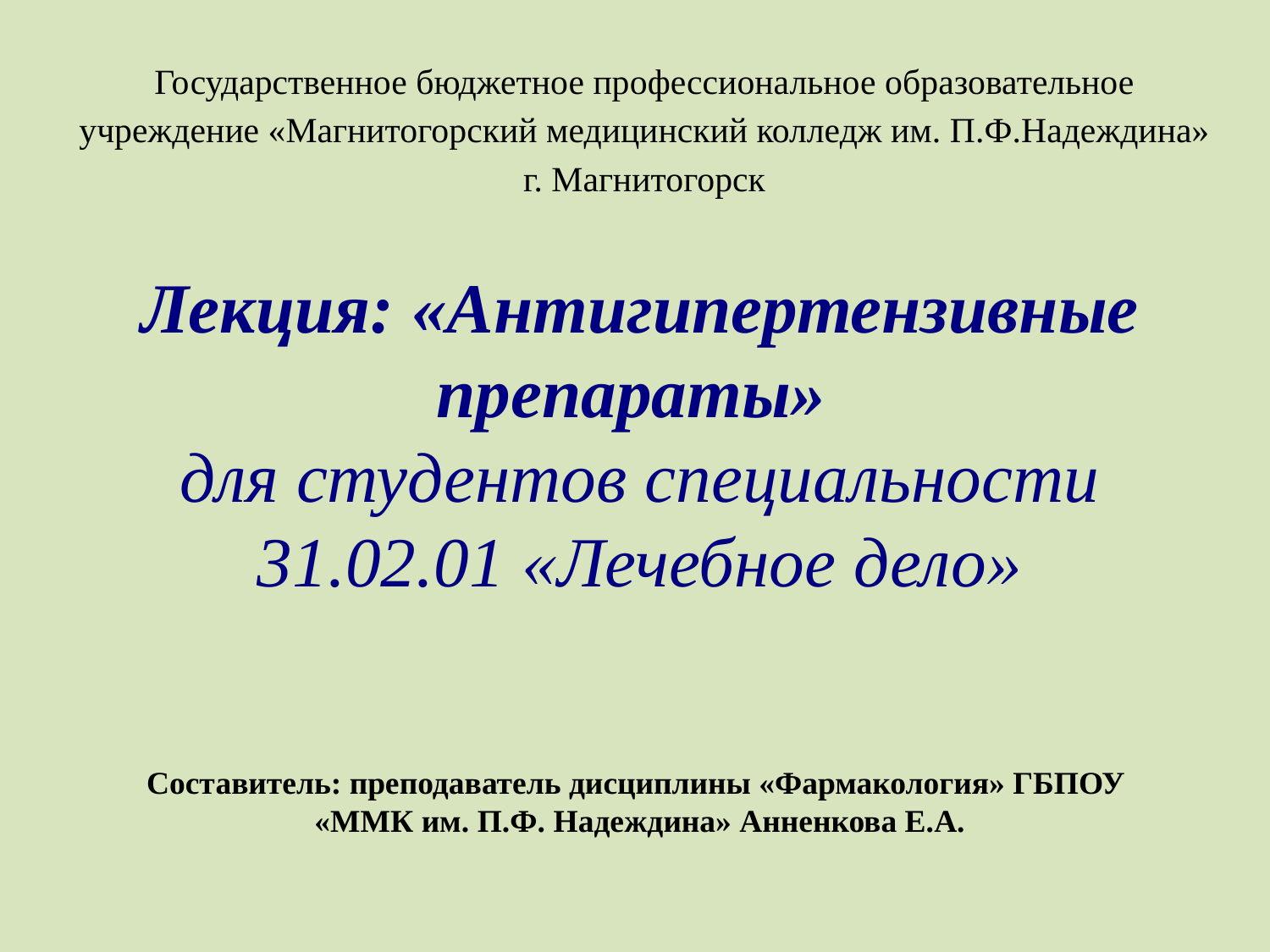

Государственное бюджетное профессиональное образовательное учреждение «Магнитогорский медицинский колледж им. П.Ф.Надеждина» г. Магнитогорск
Лекция: «Антигипертензивные препараты»
для студентов специальности 31.02.01 «Лечебное дело»
Составитель: преподаватель дисциплины «Фармакология» ГБПОУ
«ММК им. П.Ф. Надеждина» Анненкова Е.А.